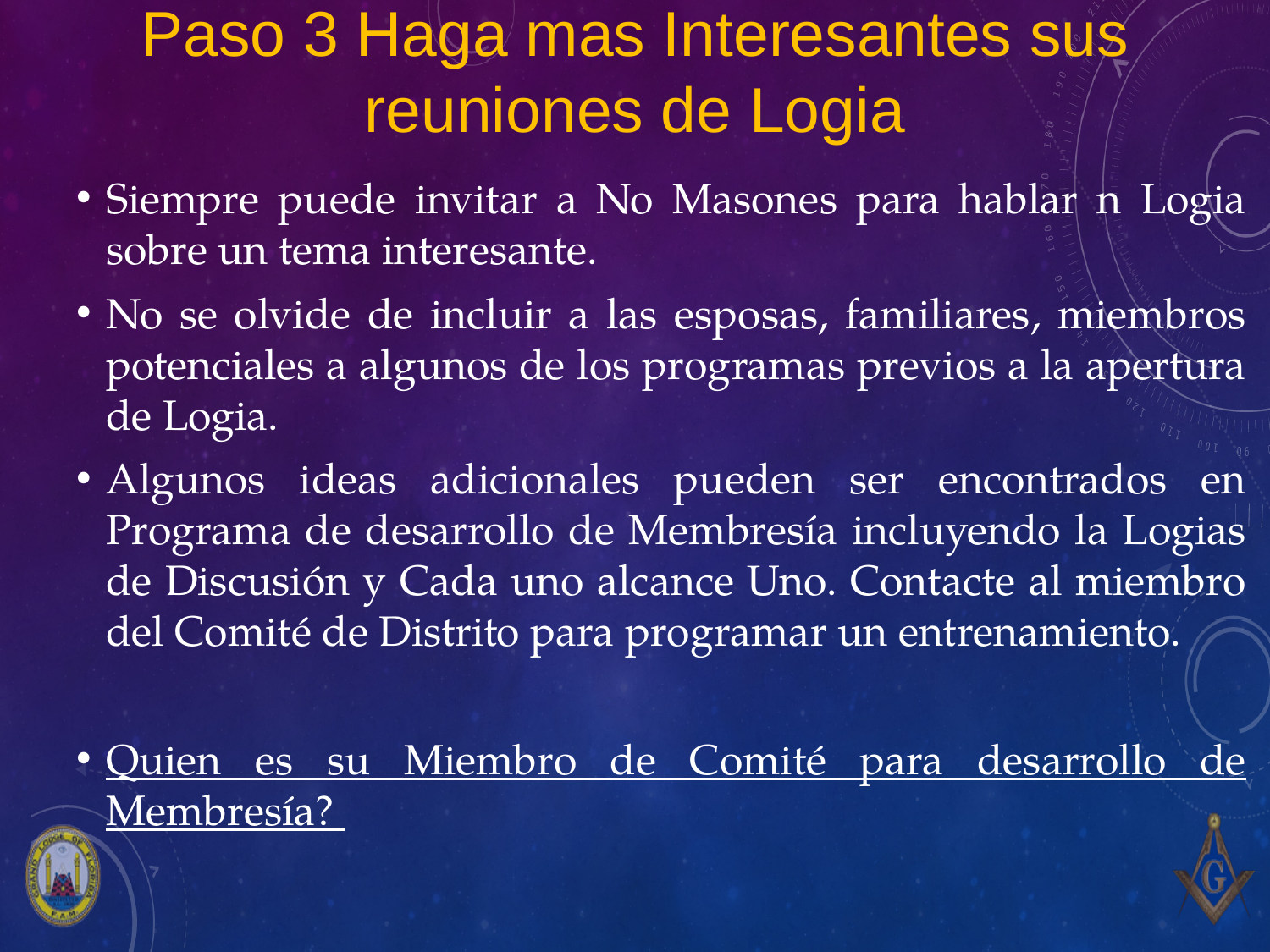

# Paso 3 Haga mas Interesantes sus reuniones de Logia
Siempre puede invitar a No Masones para hablar n Logia sobre un tema interesante.
No se olvide de incluir a las esposas, familiares, miembros potenciales a algunos de los programas previos a la apertura de Logia.
Algunos ideas adicionales pueden ser encontrados en Programa de desarrollo de Membresía incluyendo la Logias de Discusión y Cada uno alcance Uno. Contacte al miembro del Comité de Distrito para programar un entrenamiento.

Quien es su Miembro de Comité para desarrollo de Membresía?